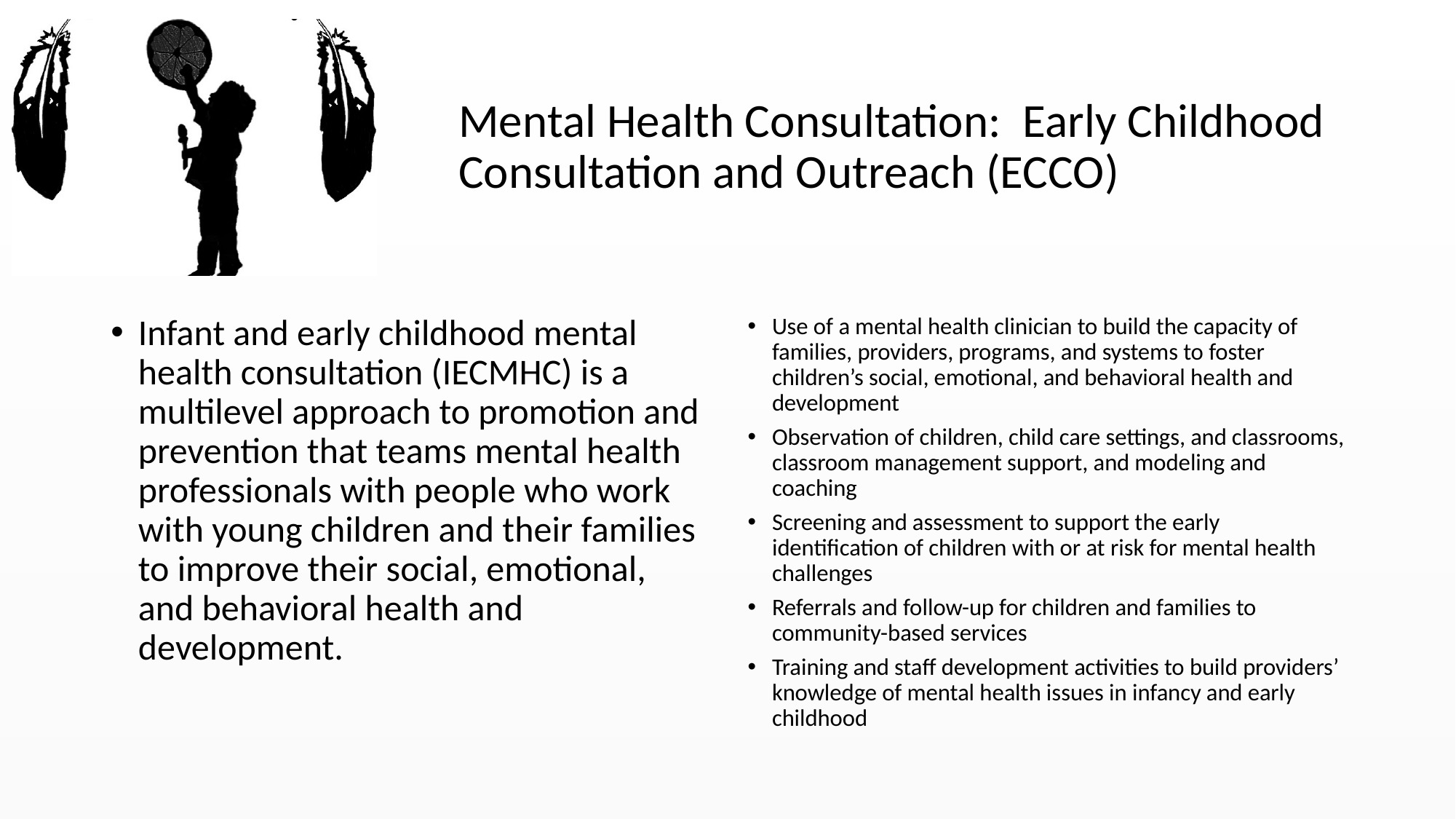

# Mental Health Consultation:  Early Childhood Consultation and Outreach (ECCO)
Infant and early childhood mental health consultation (IECMHC) is a multilevel approach to promotion and prevention that teams mental health professionals with people who work with young children and their families to improve their social, emotional, and behavioral health and development.

Use of a mental health clinician to build the capacity of families, providers, programs, and systems to foster children’s social, emotional, and behavioral health and development
Observation of children, child care settings, and classrooms, classroom management support, and modeling and coaching
Screening and assessment to support the early identification of children with or at risk for mental health challenges
Referrals and follow-up for children and families to community-based services
Training and staff development activities to build providers’ knowledge of mental health issues in infancy and early childhood